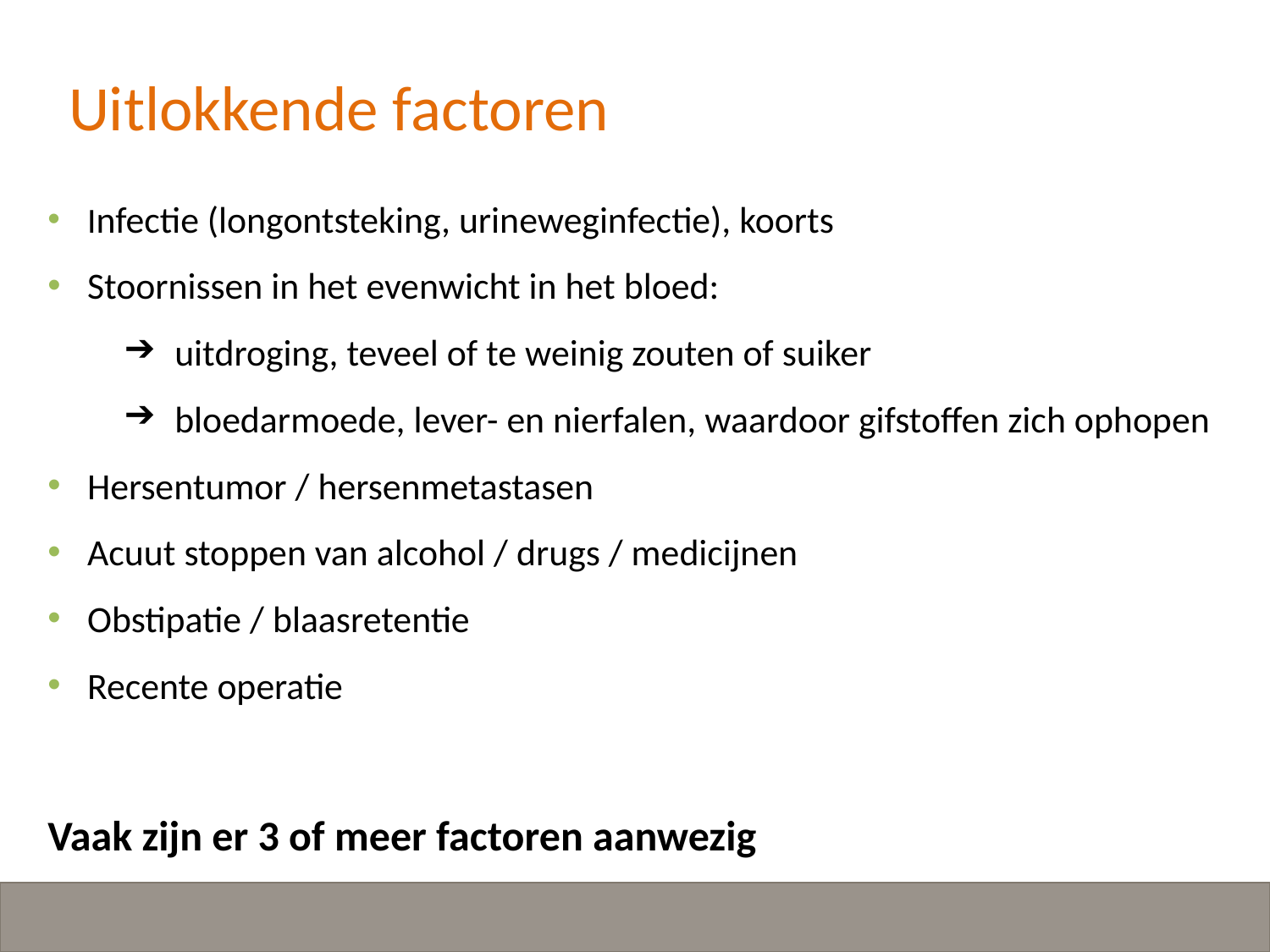

# Uitlokkende factoren

Infectie (longontsteking, urineweginfectie), koorts
Stoornissen in het evenwicht in het bloed:
uitdroging, teveel of te weinig zouten of suiker
bloedarmoede, lever- en nierfalen, waardoor gifstoffen zich ophopen
Hersentumor / hersenmetastasen
Acuut stoppen van alcohol / drugs / medicijnen
Obstipatie / blaasretentie
Recente operatie

Vaak zijn er 3 of meer factoren aanwezig